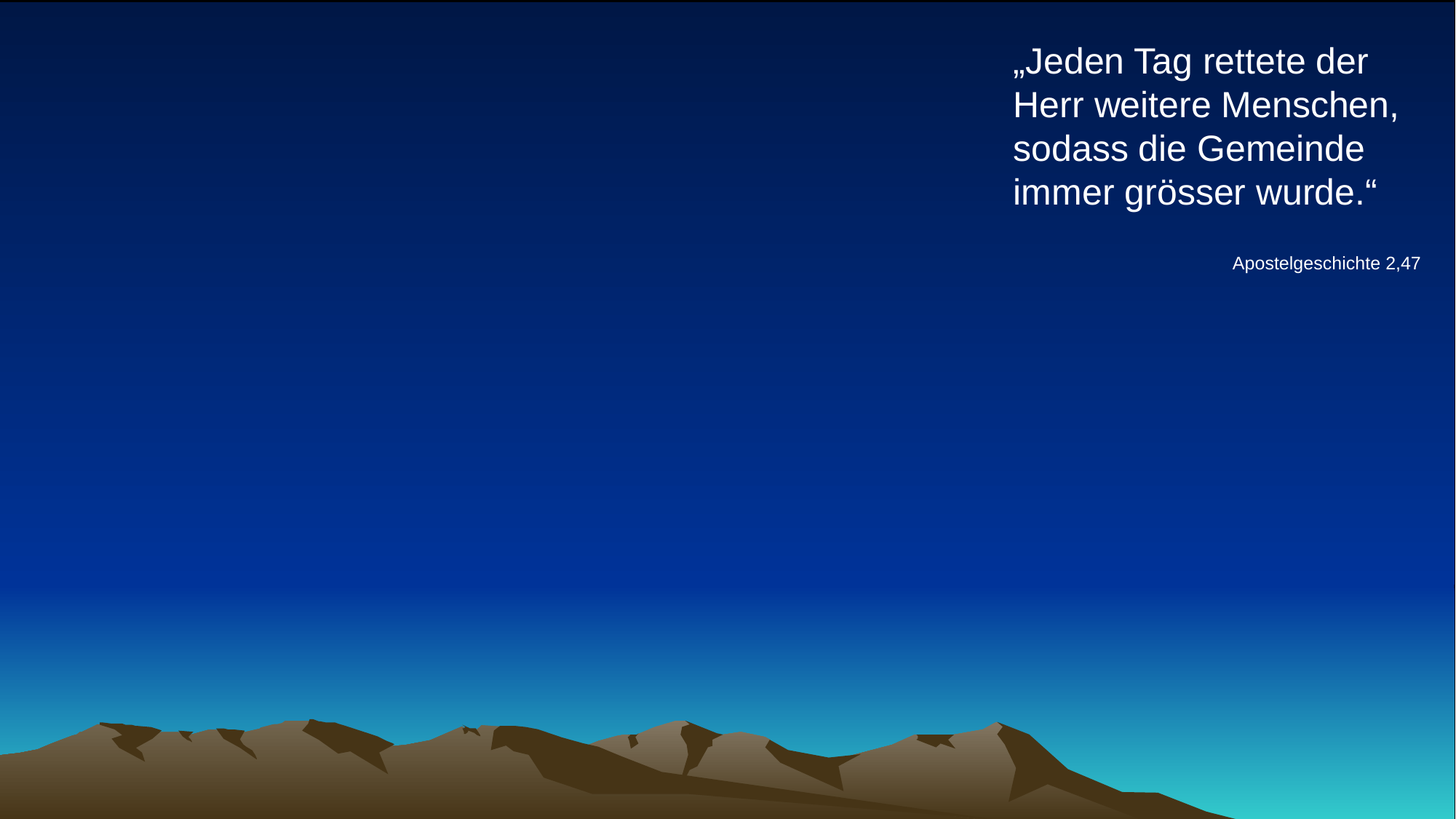

# „Jeden Tag rettete der Herr weitere Menschen, sodass die Gemeinde immer grösser wurde.“
Apostelgeschichte 2,47